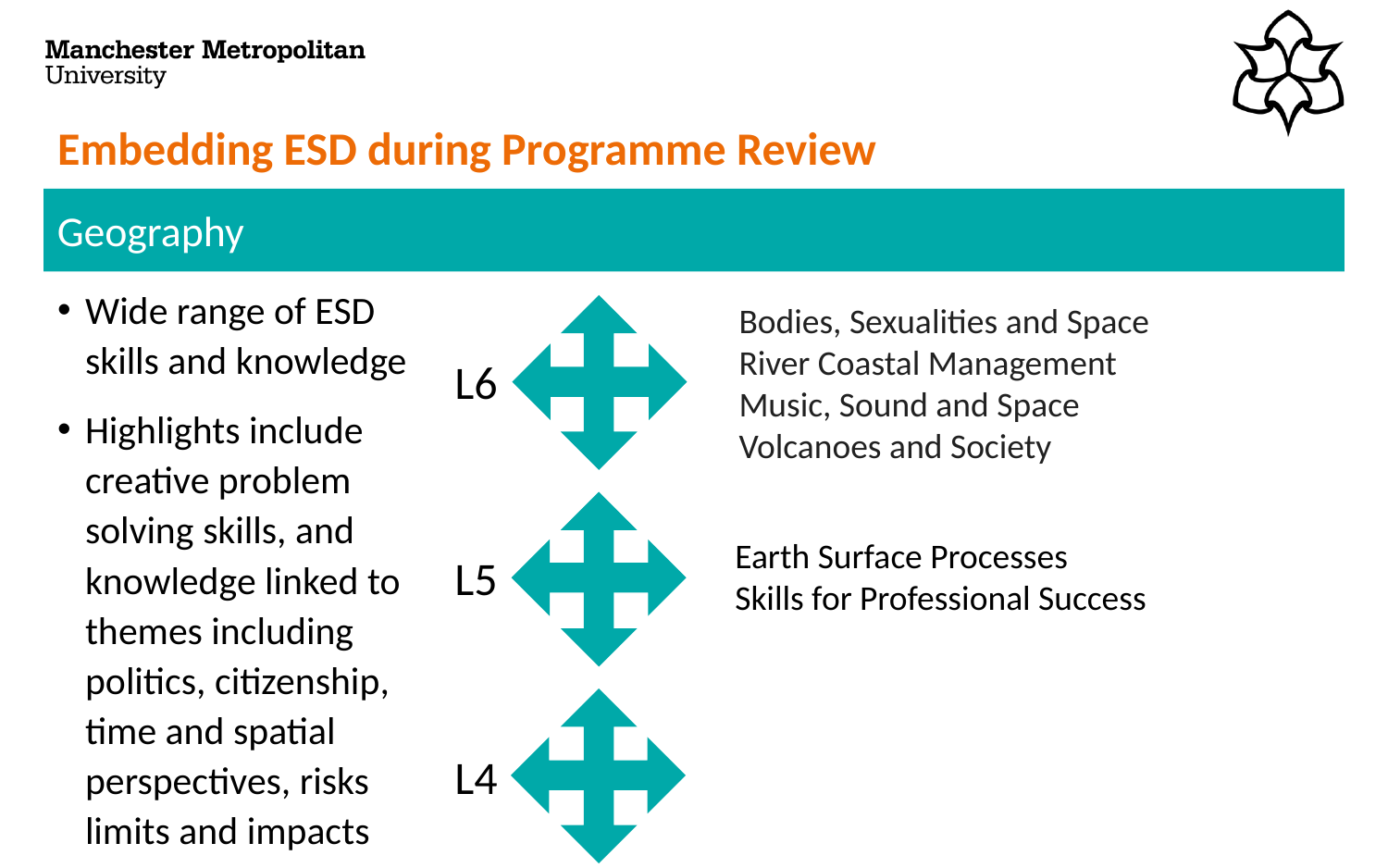

# Embedding ESD during Programme Review
Geography
Wide range of ESD skills and knowledge
Highlights include creative problem solving skills, and knowledge linked to themes including politics, citizenship, time and spatial perspectives, risks limits and impacts
Bodies, Sexualities and Space
River Coastal Management
Music, Sound and Space
Volcanoes and Society

L6

Earth Surface Processes
Skills for Professional Success
L5

L4